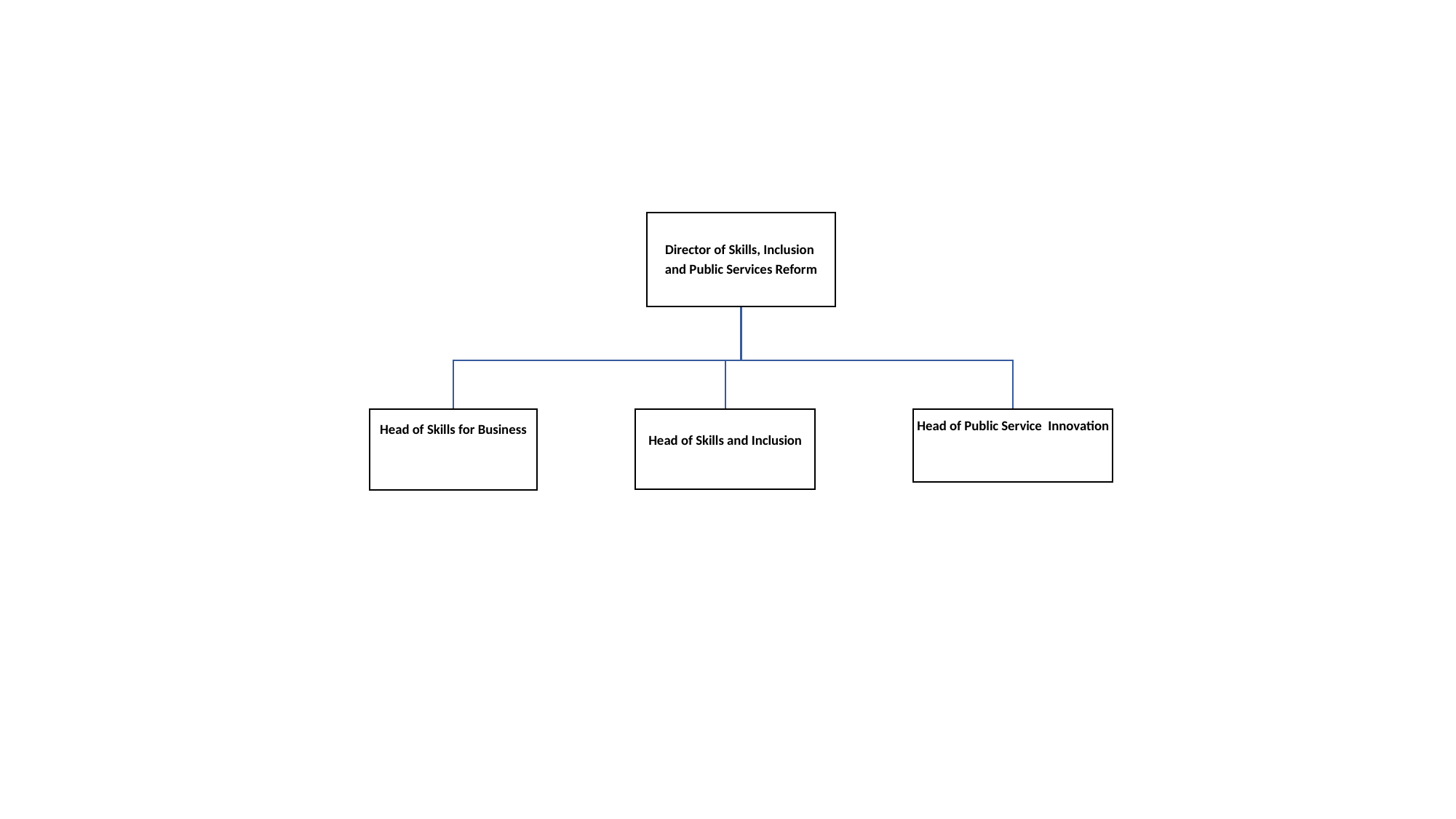

Director of Skills, Inclusion
and Public Services Reform
Head of Skills for Business

Head of Skills and Inclusion

Head of Public Service  Innovation